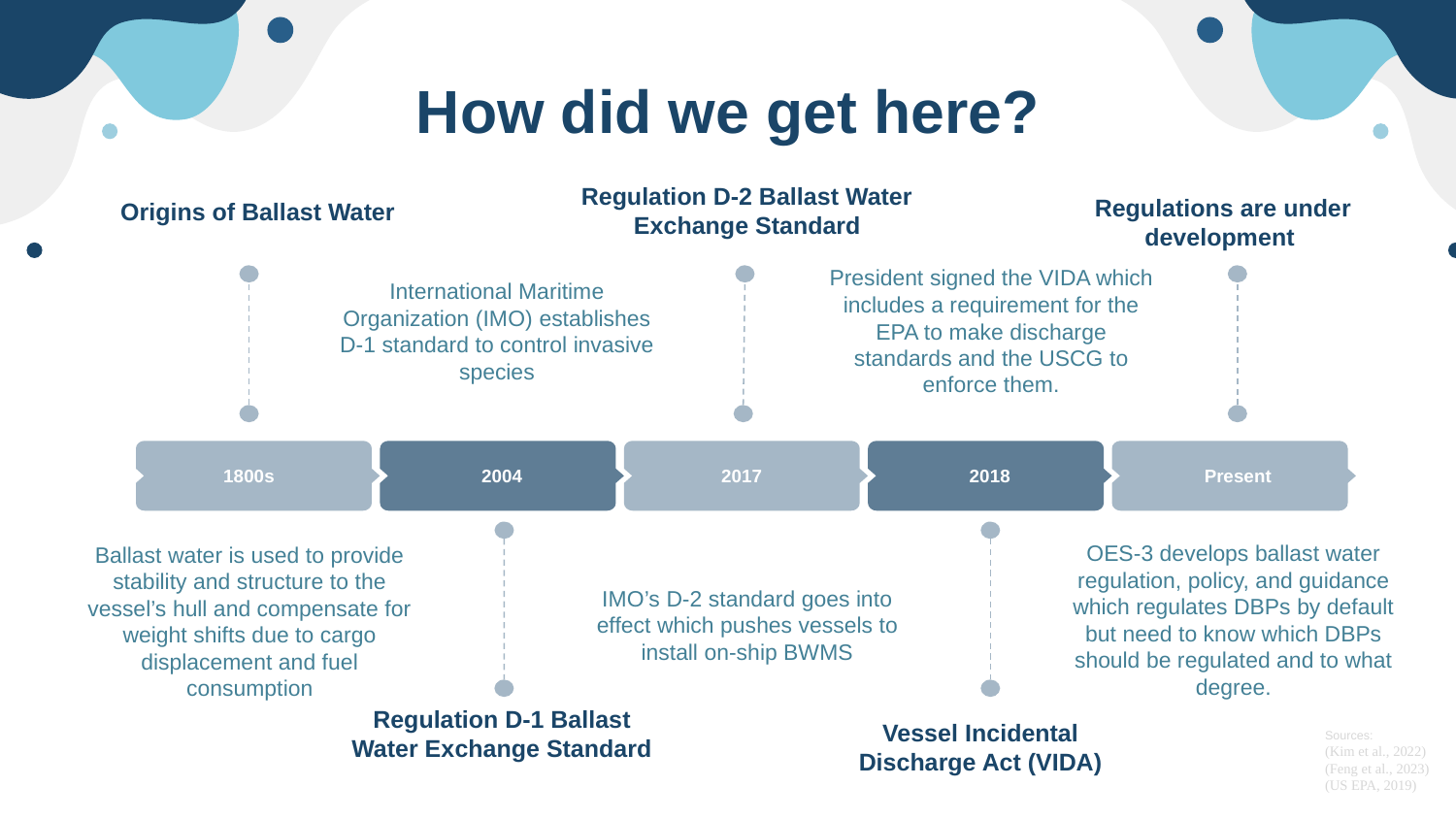

# How did we get here?
Regulation D-2 Ballast Water Exchange Standard
Regulations are under development
Origins of Ballast Water

International Maritime Organization (IMO) establishes D-1 standard to control invasive species
President signed the VIDA which includes a requirement for the EPA to make discharge standards and the USCG to enforce them.

1800s
2004
2017
2018
Present

OES-3 develops ballast water regulation, policy, and guidance which regulates DBPs by default but need to know which DBPs should be regulated and to what degree.
Ballast water is used to provide stability and structure to the vessel’s hull and compensate for weight shifts due to cargo displacement and fuel consumption
IMO’s D-2 standard goes into effect which pushes vessels to install on-ship BWMS

Regulation D-1 Ballast Water Exchange Standard
Vessel Incidental Discharge Act (VIDA)
Sources:
(Kim et al., 2022)
(Feng et al., 2023)
(US EPA, 2019)